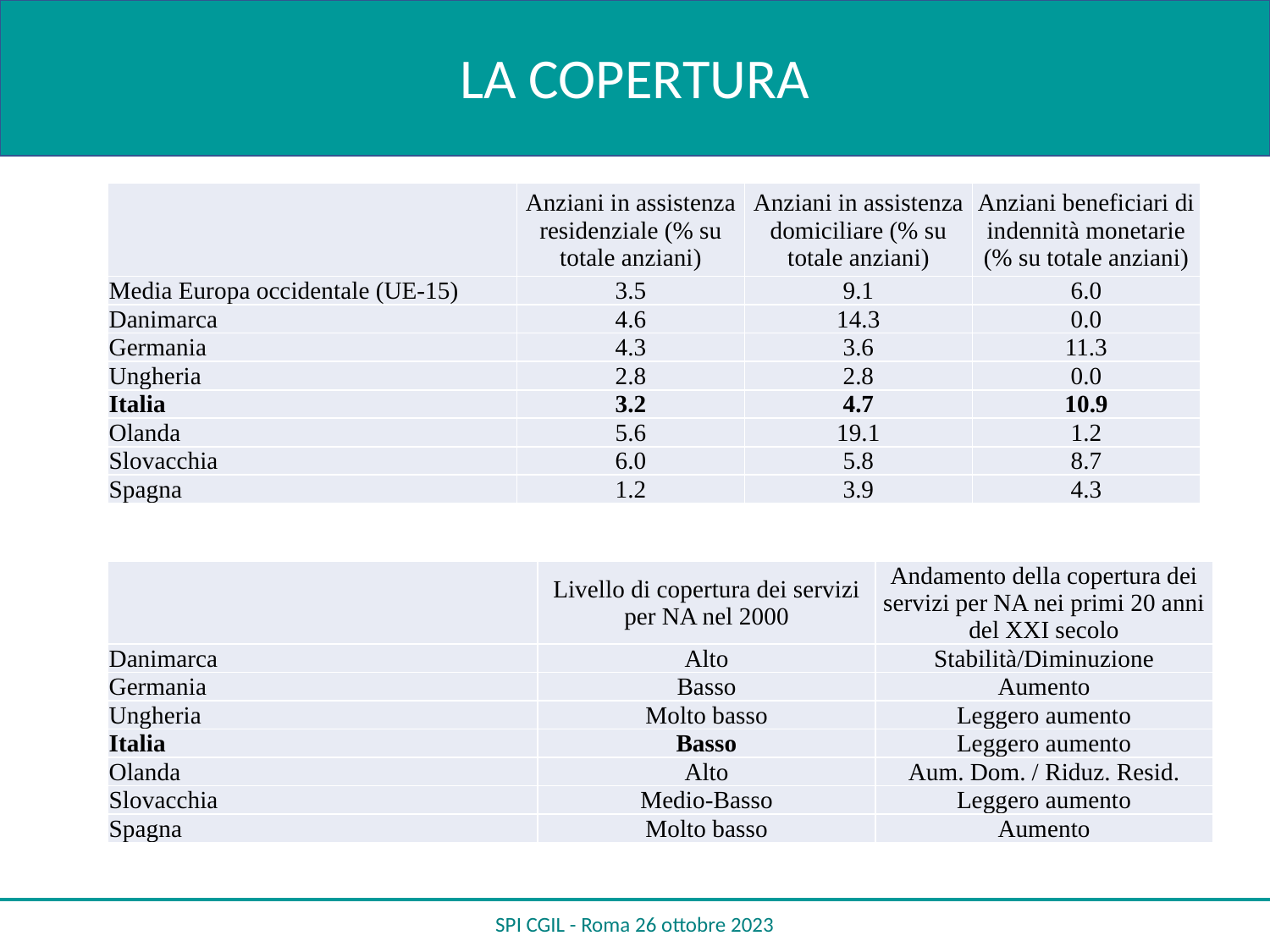

LA COPERTURA
|  | Anziani in assistenza residenziale (% su totale anziani) | Anziani in assistenza domiciliare (% su totale anziani) | Anziani beneficiari di indennità monetarie (% su totale anziani) |
| --- | --- | --- | --- |
| Media Europa occidentale (UE-15) | 3.5 | 9.1 | 6.0 |
| Danimarca | 4.6 | 14.3 | 0.0 |
| Germania | 4.3 | 3.6 | 11.3 |
| Ungheria | 2.8 | 2.8 | 0.0 |
| Italia | 3.2 | 4.7 | 10.9 |
| Olanda | 5.6 | 19.1 | 1.2 |
| Slovacchia | 6.0 | 5.8 | 8.7 |
| Spagna | 1.2 | 3.9 | 4.3 |
|  | Livello di copertura dei servizi per NA nel 2000 | Andamento della copertura dei servizi per NA nei primi 20 anni del XXI secolo |
| --- | --- | --- |
| Danimarca | Alto | Stabilità/Diminuzione |
| Germania | Basso | Aumento |
| Ungheria | Molto basso | Leggero aumento |
| Italia | Basso | Leggero aumento |
| Olanda | Alto | Aum. Dom. / Riduz. Resid. |
| Slovacchia | Medio-Basso | Leggero aumento |
| Spagna | Molto basso | Aumento |
SPI CGIL - Roma 26 ottobre 2023